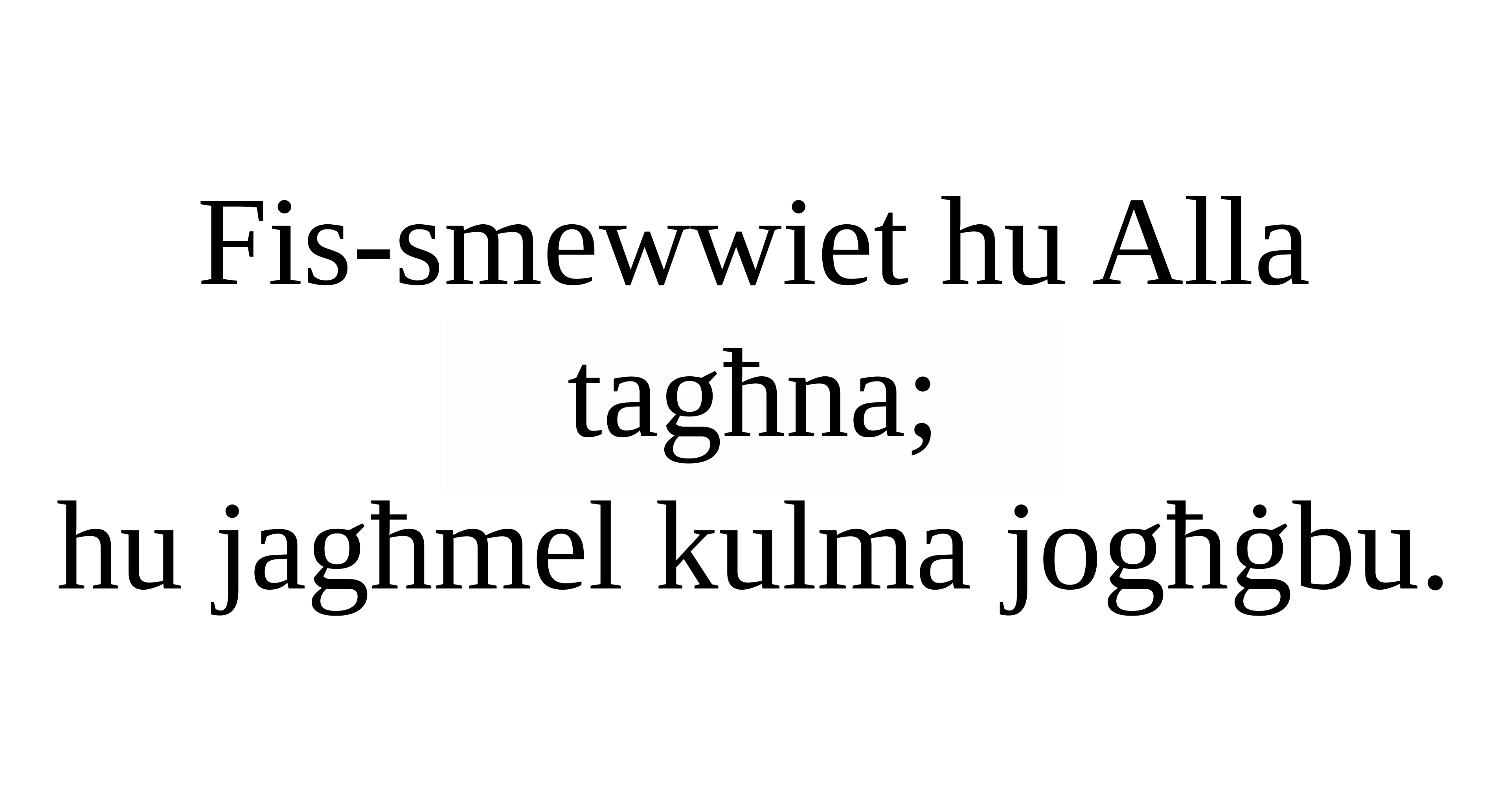

Fis-smewwiet hu Alla tagħna;
hu jagħmel kulma jogħġbu.